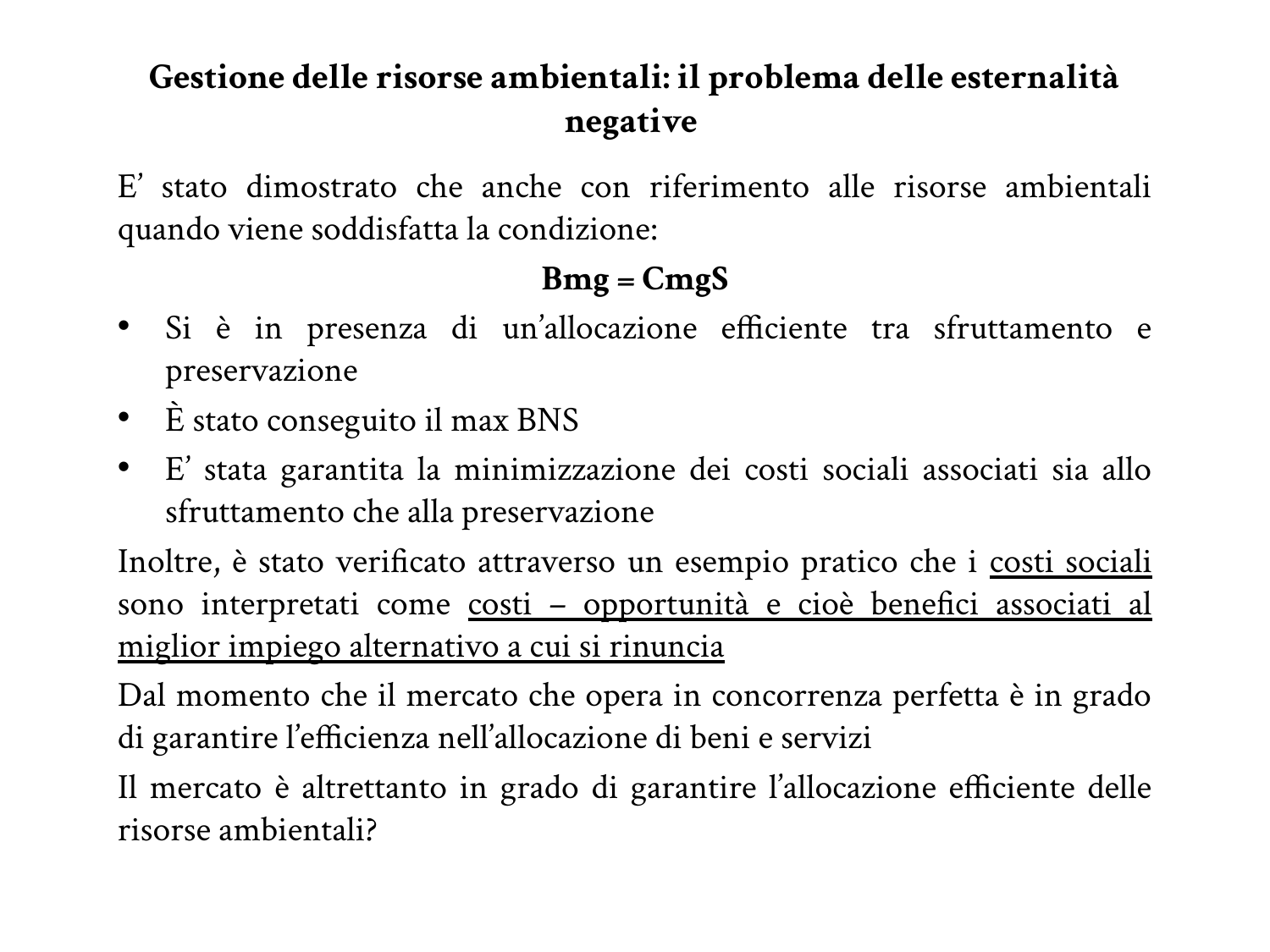

# Gestione delle risorse ambientali: il problema delle esternalità negative
E’ stato dimostrato che anche con riferimento alle risorse ambientali quando viene soddisfatta la condizione:
Bmg = CmgS
Si è in presenza di un’allocazione efficiente tra sfruttamento e preservazione
È stato conseguito il max BNS
E’ stata garantita la minimizzazione dei costi sociali associati sia allo sfruttamento che alla preservazione
Inoltre, è stato verificato attraverso un esempio pratico che i costi sociali sono interpretati come costi – opportunità e cioè benefici associati al miglior impiego alternativo a cui si rinuncia
Dal momento che il mercato che opera in concorrenza perfetta è in grado di garantire l’efficienza nell’allocazione di beni e servizi
Il mercato è altrettanto in grado di garantire l’allocazione efficiente delle risorse ambientali?